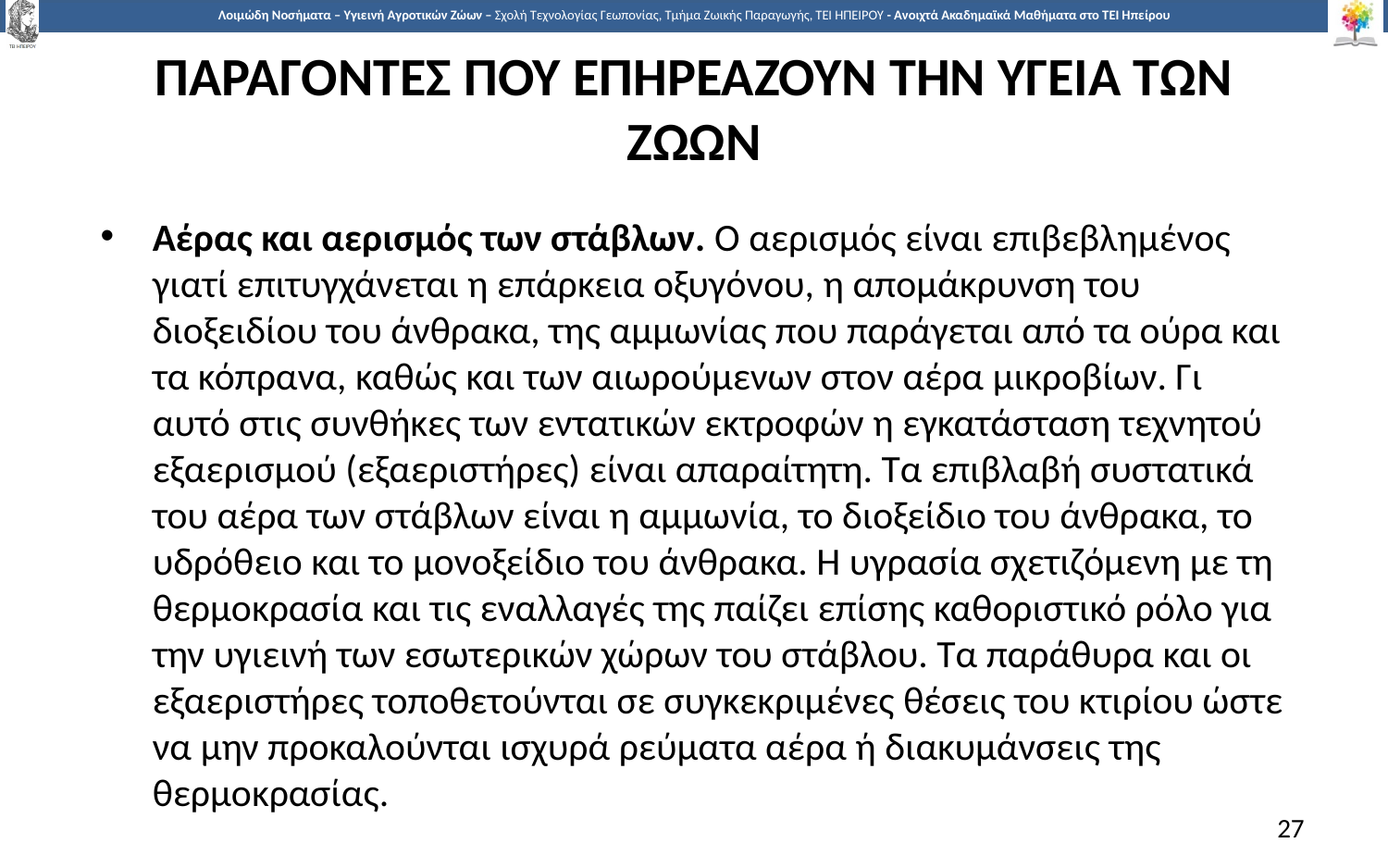

# ΠΑΡΑΓΟΝΤΕΣ ΠΟΥ ΕΠΗΡΕΑΖΟΥΝ ΤΗΝ ΥΓΕΙΑ ΤΩΝ ΖΩΩΝ
Αέρας και αερισμός των στάβλων. Ο αερισμός είναι επιβεβλημένος γιατί επιτυγχάνεται η επάρκεια οξυγόνου, η απομάκρυνση του διοξειδίου του άνθρακα, της αμμωνίας που παράγεται από τα ούρα και τα κόπρανα, καθώς και των αιωρούμενων στον αέρα μικροβίων. Γι αυτό στις συνθήκες των εντατικών εκτροφών η εγκατάσταση τεχνητού εξαερισμού (εξαεριστήρες) είναι απαραίτητη. Τα επιβλαβή συστατικά του αέρα των στάβλων είναι η αμμωνία, το διοξείδιο του άνθρακα, το υδρόθειο και το μονοξείδιο του άνθρακα. Η υγρασία σχετιζόμενη με τη θερμοκρασία και τις εναλλαγές της παίζει επίσης καθοριστικό ρόλο για την υγιεινή των εσωτερικών χώρων του στάβλου. Τα παράθυρα και οι εξαεριστήρες τοποθετούνται σε συγκεκριμένες θέσεις του κτιρίου ώστε να μην προκαλούνται ισχυρά ρεύματα αέρα ή διακυμάνσεις της θερμοκρασίας.
27